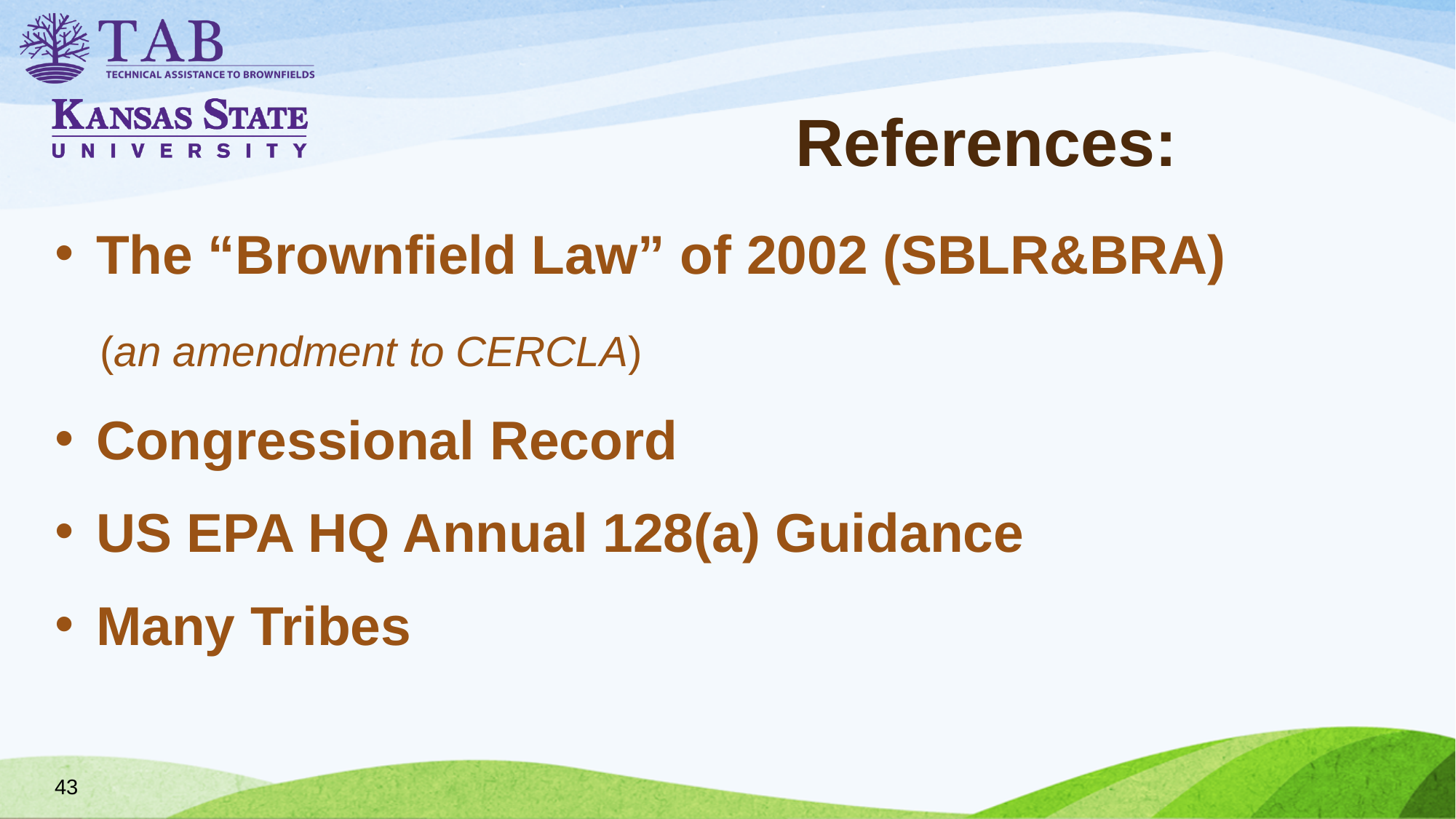

# References:
The “Brownfield Law” of 2002 (SBLR&BRA)
   (an amendment to CERCLA)
Congressional Record
US EPA HQ Annual 128(a) Guidance
Many Tribes
43